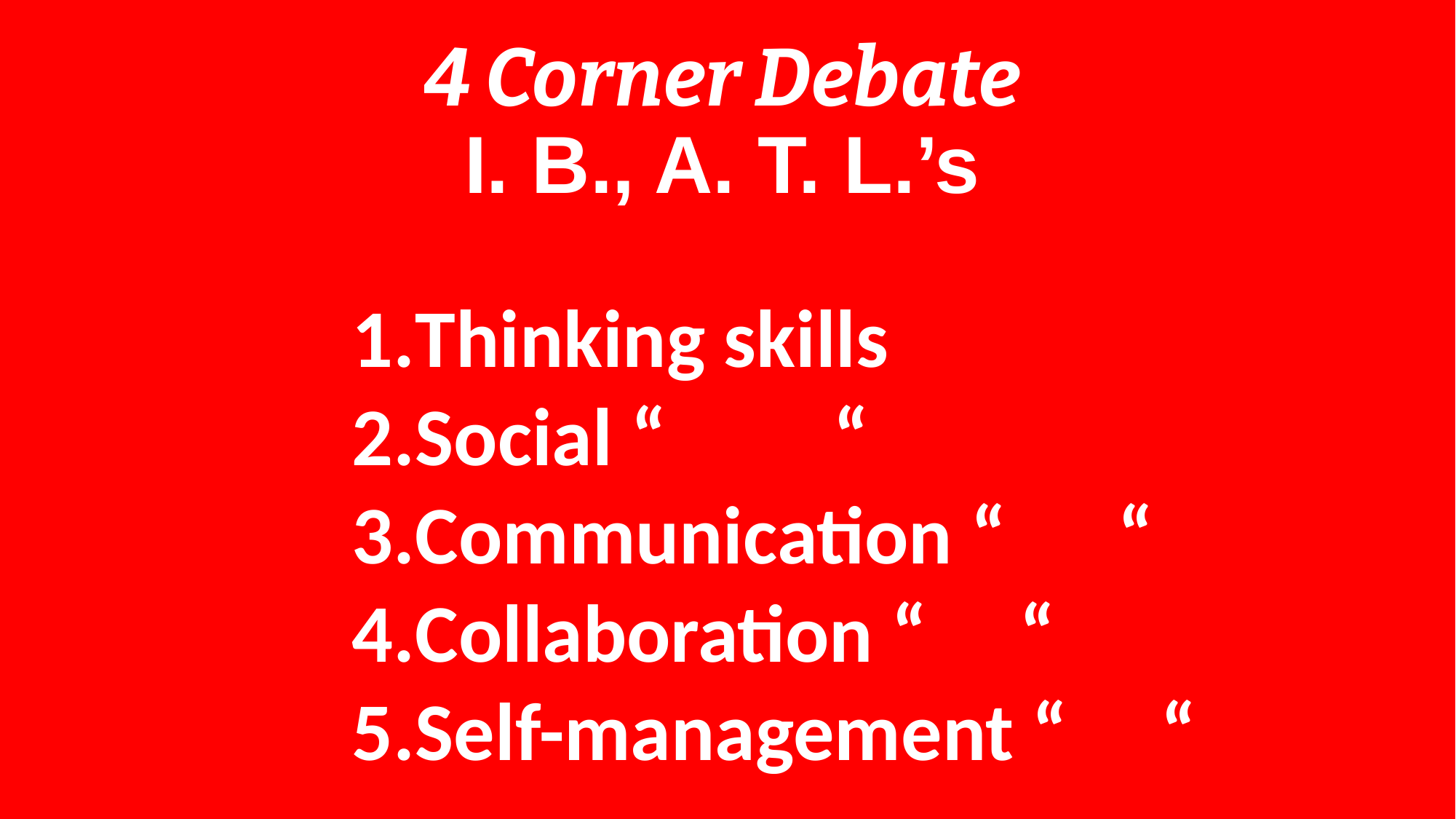

# 4 Corner Debate I. B., A. T. L.’s
Thinking skills
Social “         “
Communication “      “
Collaboration “     “
Self-management “     “